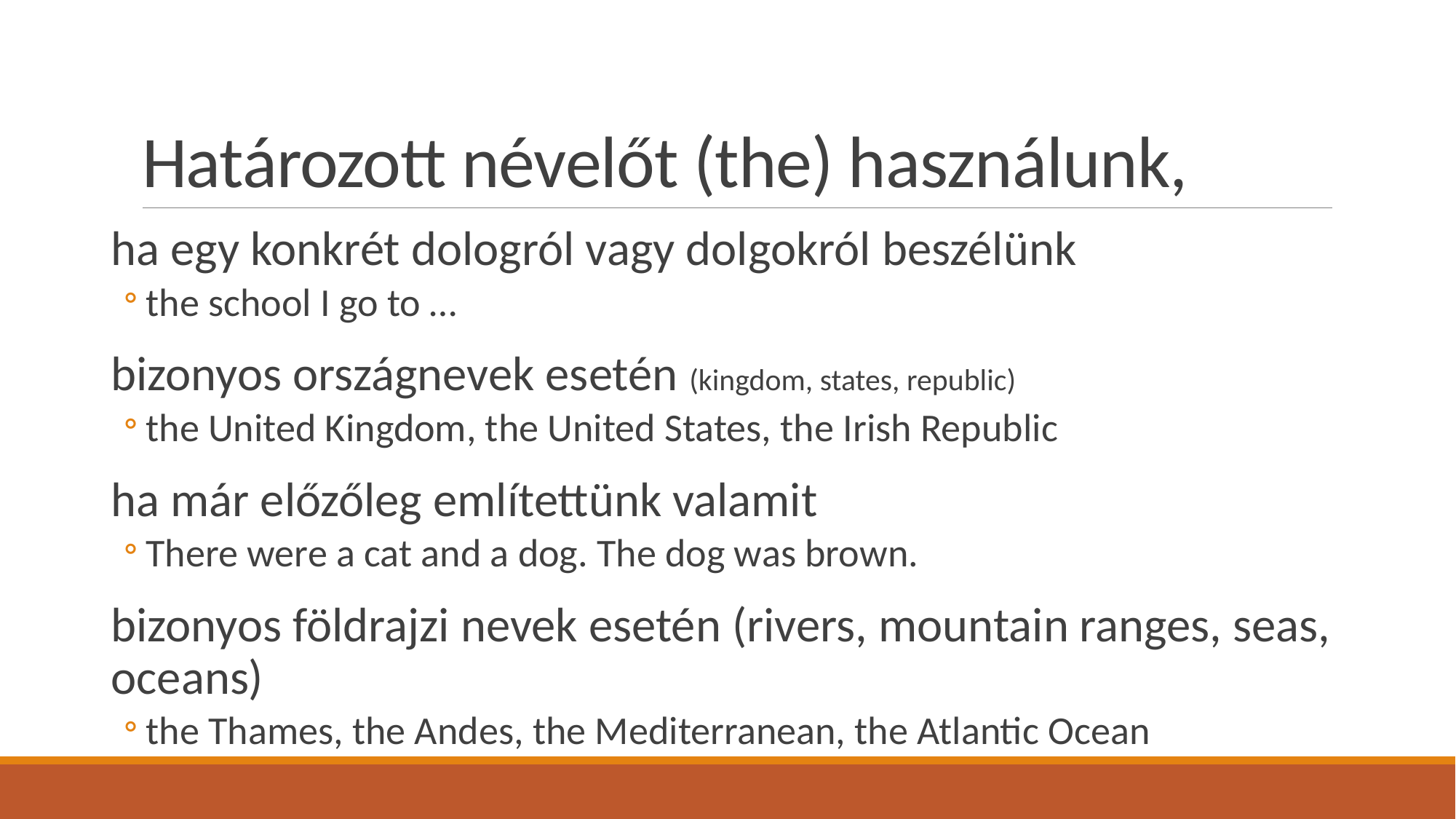

# Határozott névelőt (the) használunk,
ha egy konkrét dologról vagy dolgokról beszélünk
the school I go to …
bizonyos országnevek esetén (kingdom, states, republic)
the United Kingdom, the United States, the Irish Republic
ha már előzőleg említettünk valamit
There were a cat and a dog. The dog was brown.
bizonyos földrajzi nevek esetén (rivers, mountain ranges, seas, oceans)
the Thames, the Andes, the Mediterranean, the Atlantic Ocean